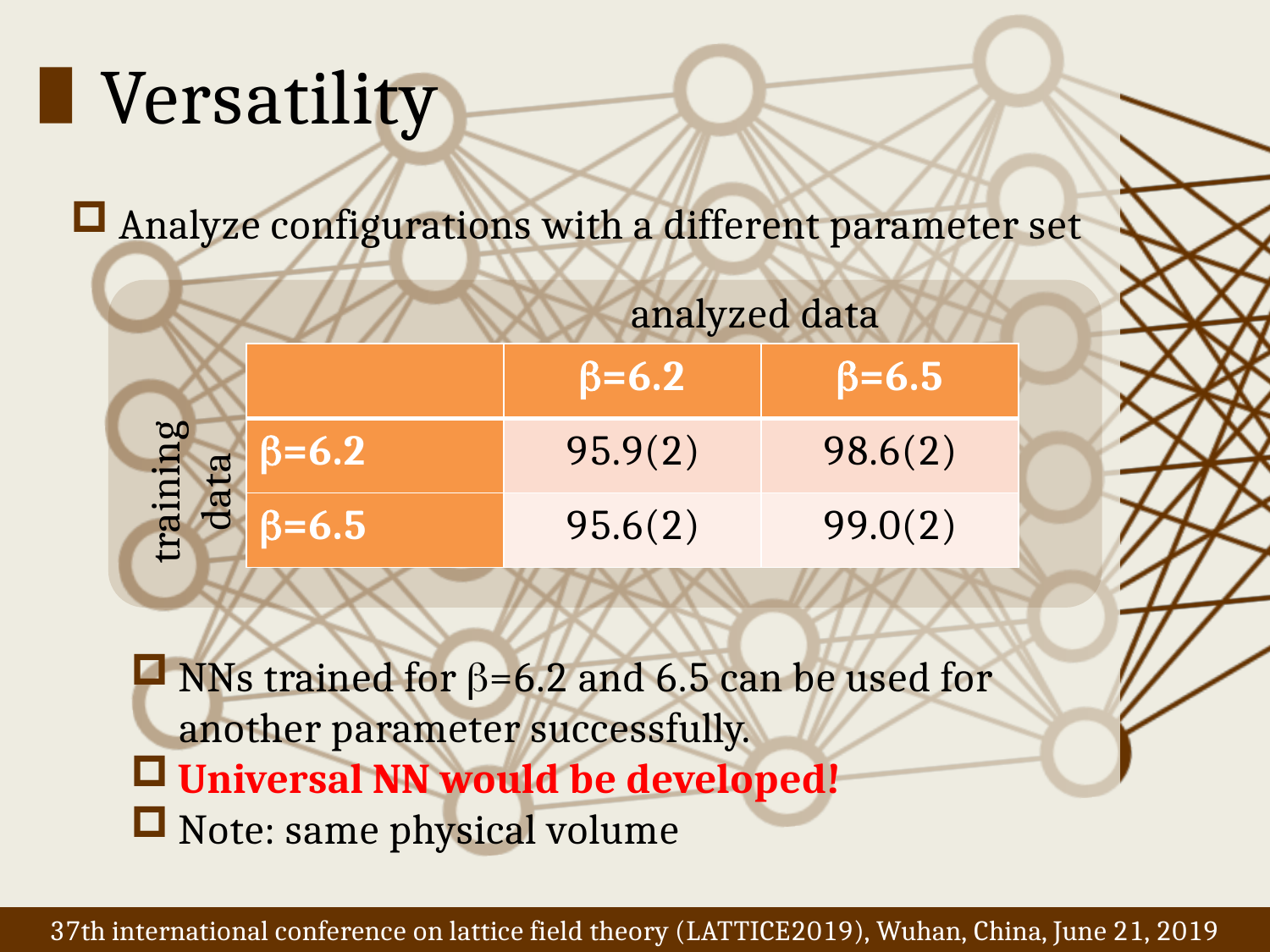

# Versatility
Analyze configurations with a different parameter set

analyzed data
|  | β=6.2 | β=6.5 |
| --- | --- | --- |
| β=6.2 | 95.9(2) | 98.6(2) |
| β=6.5 | 95.6(2) | 99.0(2) |
training
data
NNs trained for β=6.2 and 6.5 can be used for another parameter successfully.
Universal NN would be developed!
Note: same physical volume